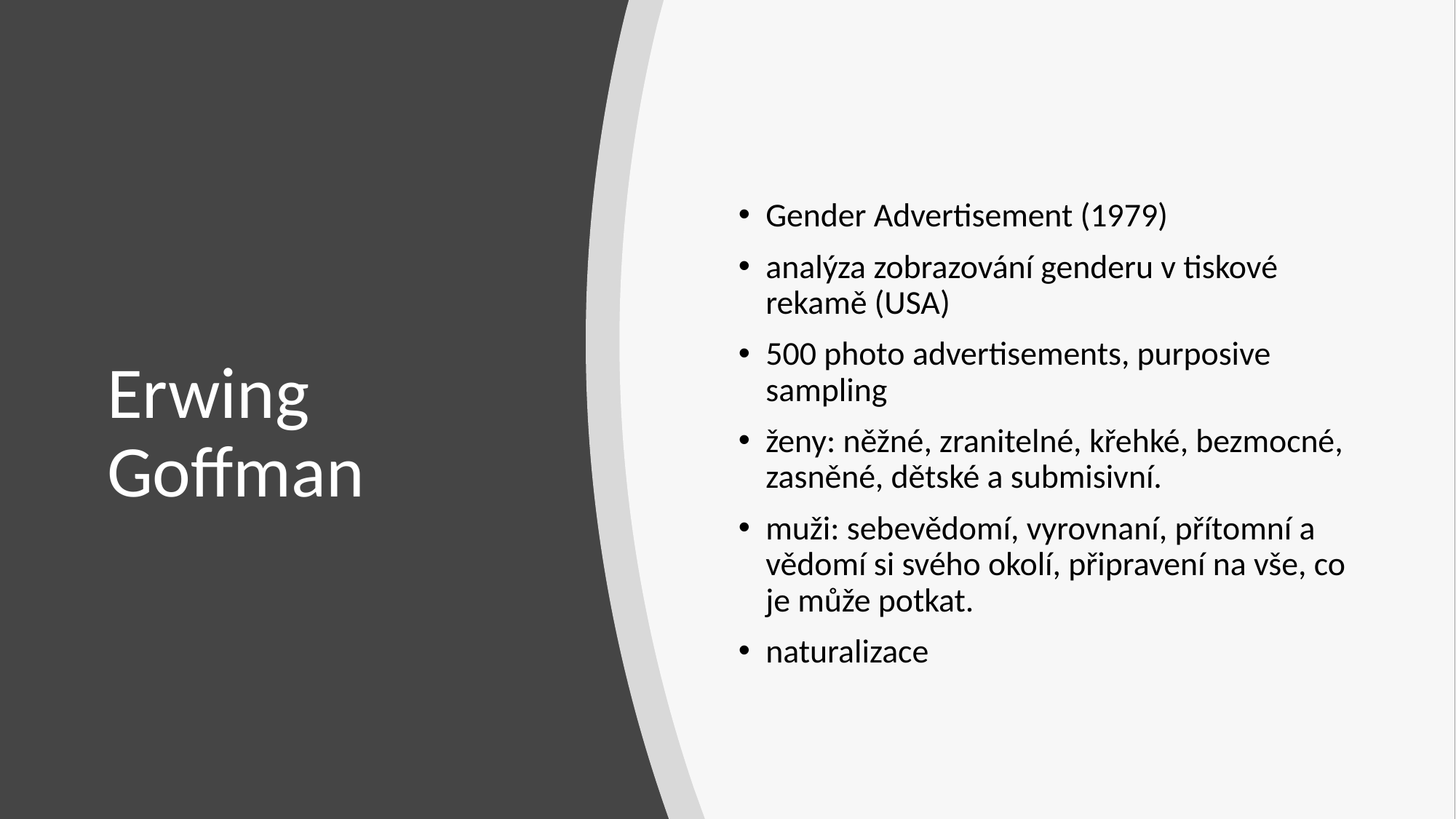

Gender Advertisement (1979)
analýza zobrazování genderu v tiskové rekamě (USA)
500 photo advertisements, purposive sampling
ženy: něžné, zranitelné, křehké, bezmocné, zasněné, dětské a submisivní.
muži: sebevědomí, vyrovnaní, přítomní a vědomí si svého okolí, připravení na vše, co je může potkat.
naturalizace
# Erwing Goffman